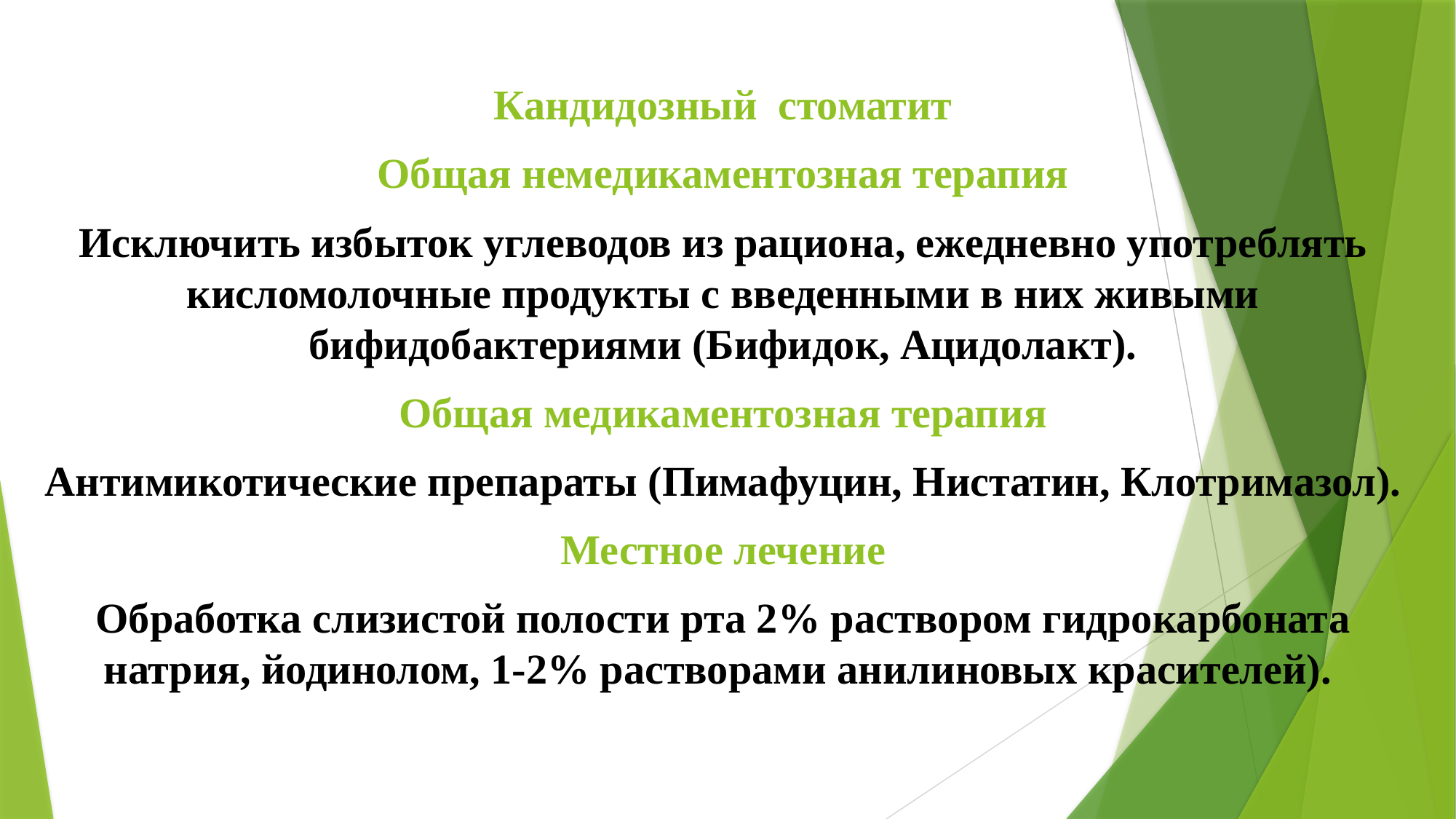

Кандидозный  стоматит
Общая немедикаментозная терапия
Исключить избыток углеводов из рациона, ежедневно употреблять кисломолочные продукты с введенными в них живыми бифидобактериями (Бифидок, Ацидолакт).
Общая медикаментозная терапия
Антимикотические препараты (Пимафуцин, Нистатин, Клотримазол).
Местное лечение
Обработка слизистой полости рта 2% раствором гидрокарбоната натрия, йодинолом, 1-2% растворами анилиновых красителей).